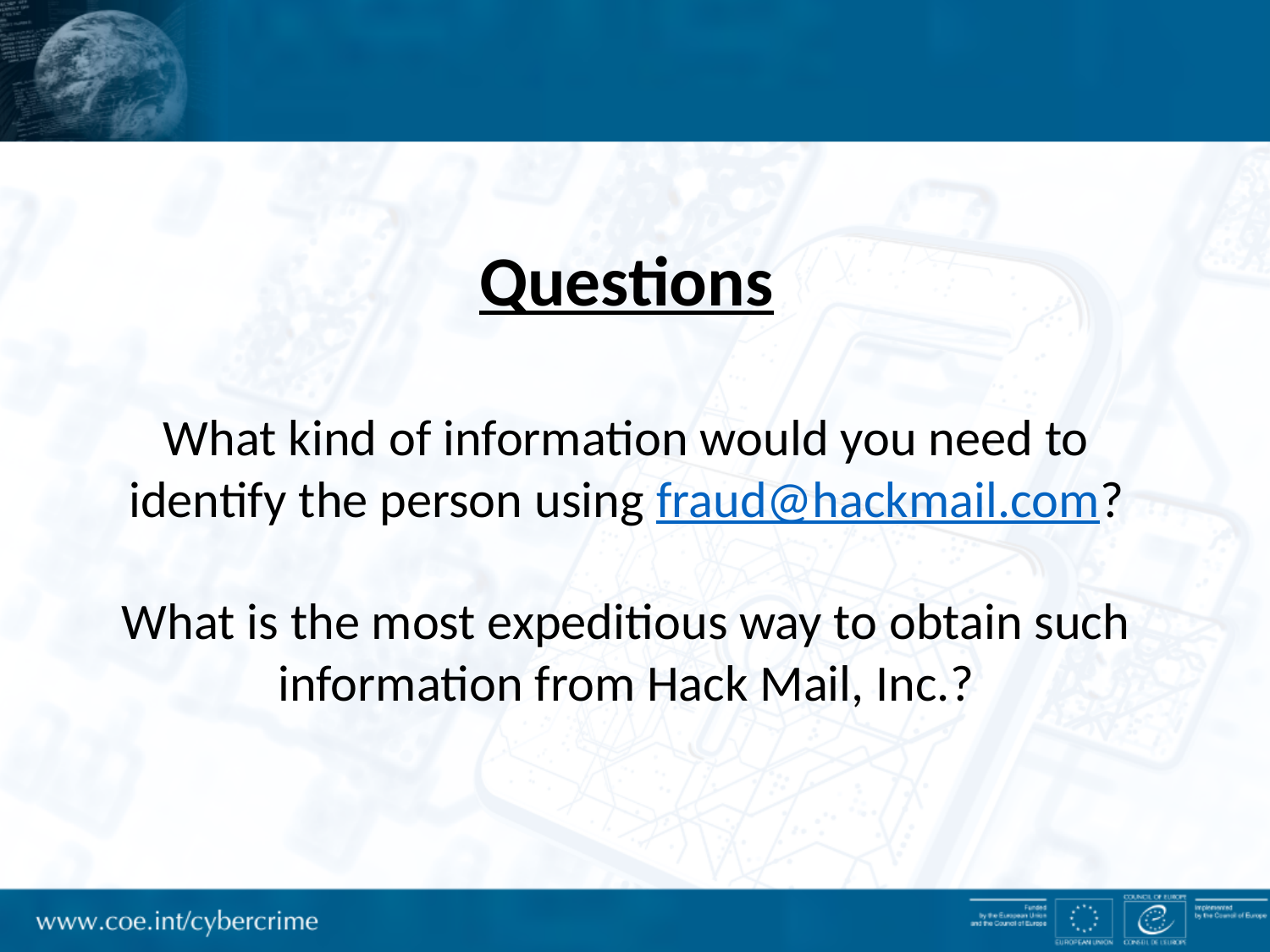

Questions

What kind of information would you need to identify the person using fraud@hackmail.com?

What is the most expeditious way to obtain such information from Hack Mail, Inc.?